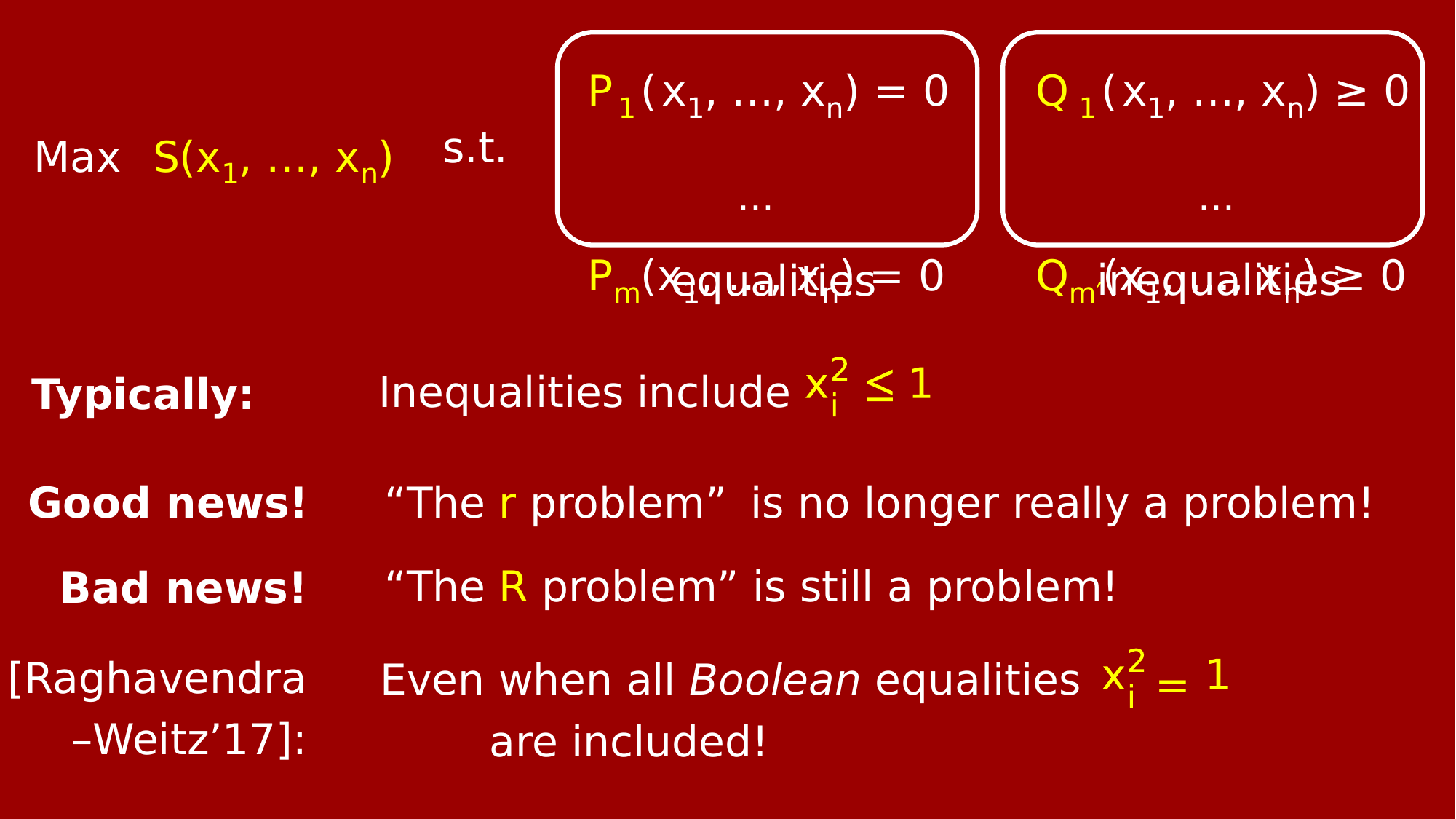

P1(x1, …, xn) = 0
            ···
Pm(x1, …, xn) = 0
Q 1(x1, …, xn) ≥ 0
             ···
Qm′(x1, …, xn) ≥ 0
Max   S(x1, …, xn)
s.t.
 inequalities
 equalities
Inequalities include
Typically:

Good news!
“The r problem”  is no longer really a problem!

“The R problem” is still a problem!
Bad news!
[Raghavendra
–Weitz’17]:
Even when all Boolean equalities
	are included!
=